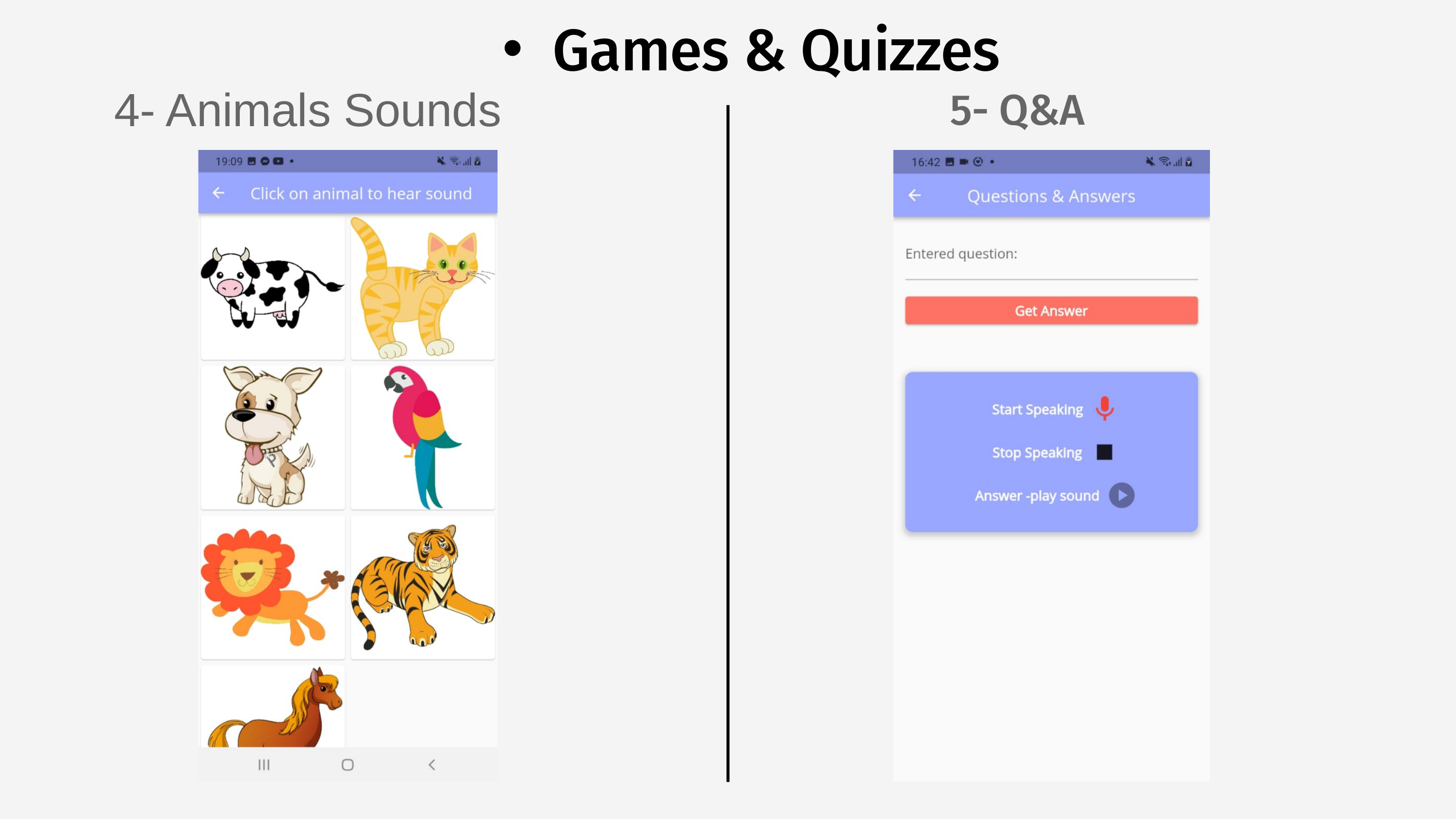

Games & Quizzes
4- Animals Sounds
5- Q&A